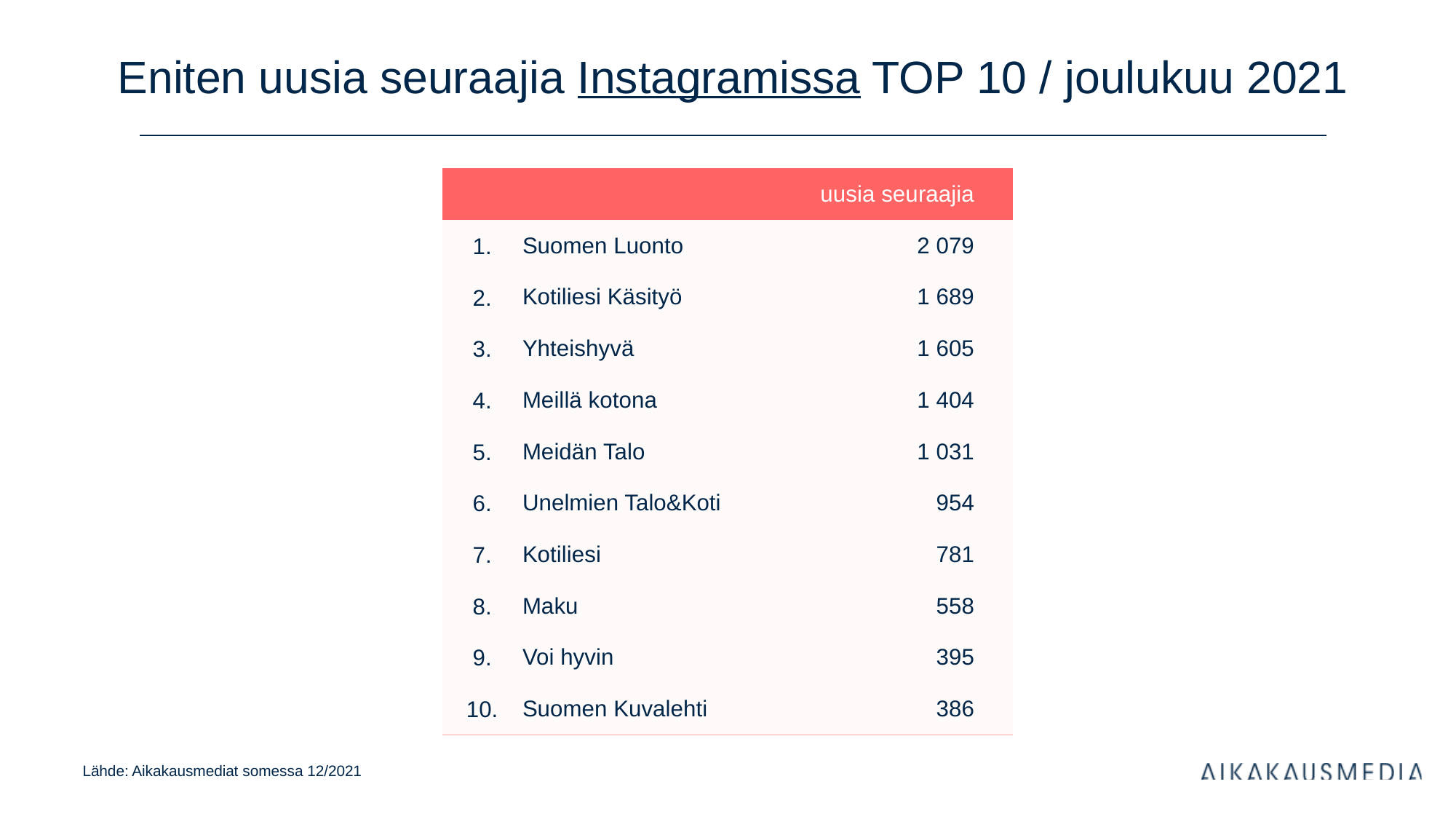

# Eniten uusia seuraajia Instagramissa TOP 10 / joulukuu 2021
| uusia seuraajia |  | kanavan tilaajia |  |
| --- | --- | --- | --- |
| 1. | Suomen Luonto | 2 079 |  |
| 2. | Kotiliesi Käsityö | 1 689 |  |
| 3. | Yhteishyvä | 1 605 |  |
| 4. | Meillä kotona | 1 404 |  |
| 5. | Meidän Talo | 1 031 |  |
| 6. | Unelmien Talo&Koti | 954 |  |
| 7. | Kotiliesi | 781 |  |
| 8. | Maku | 558 |  |
| 9. | Voi hyvin | 395 |  |
| 10. | Suomen Kuvalehti | 386 |  |